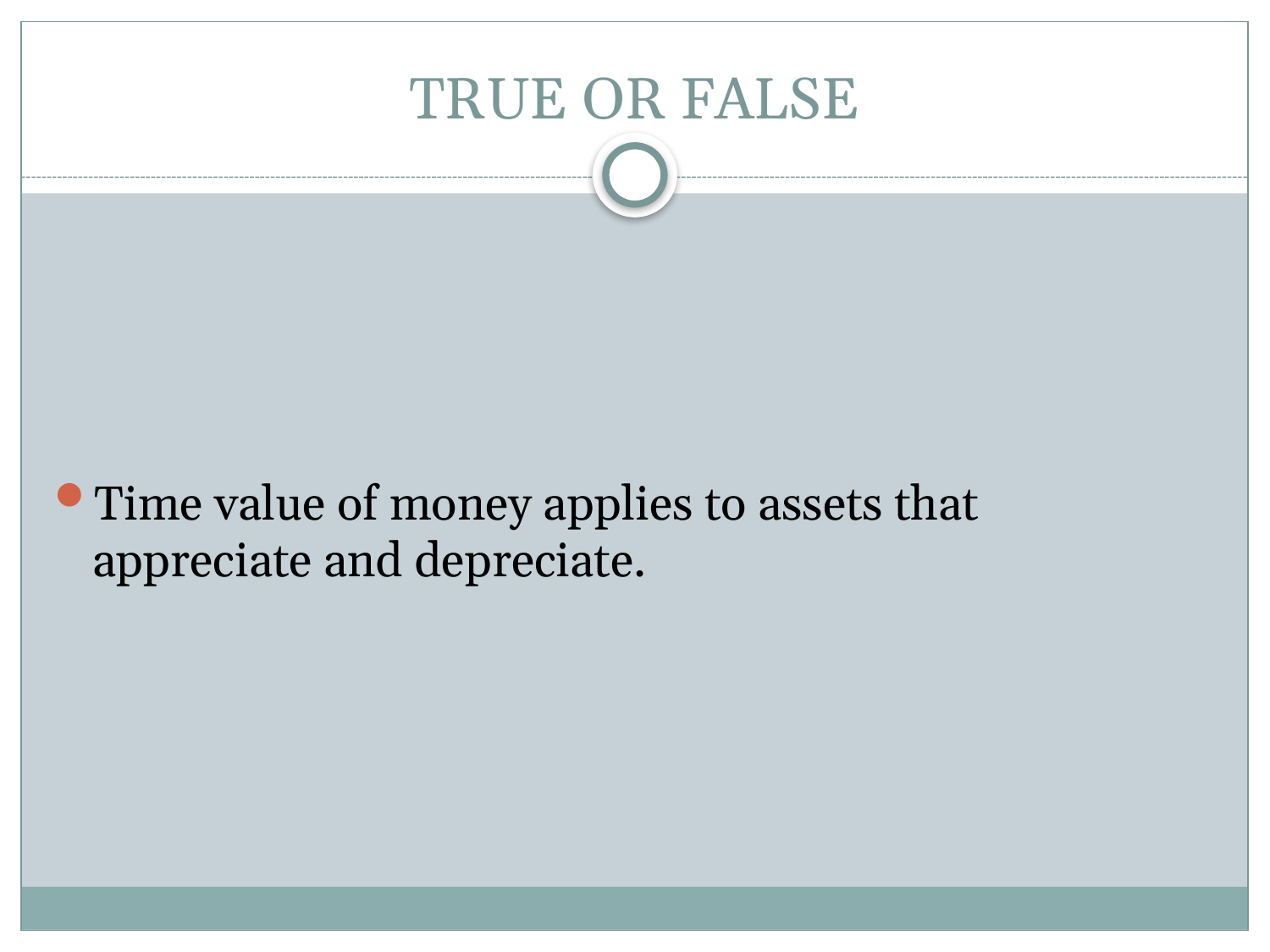

# TRUE OR FALSE
Time value of money applies to assets that appreciate and depreciate.